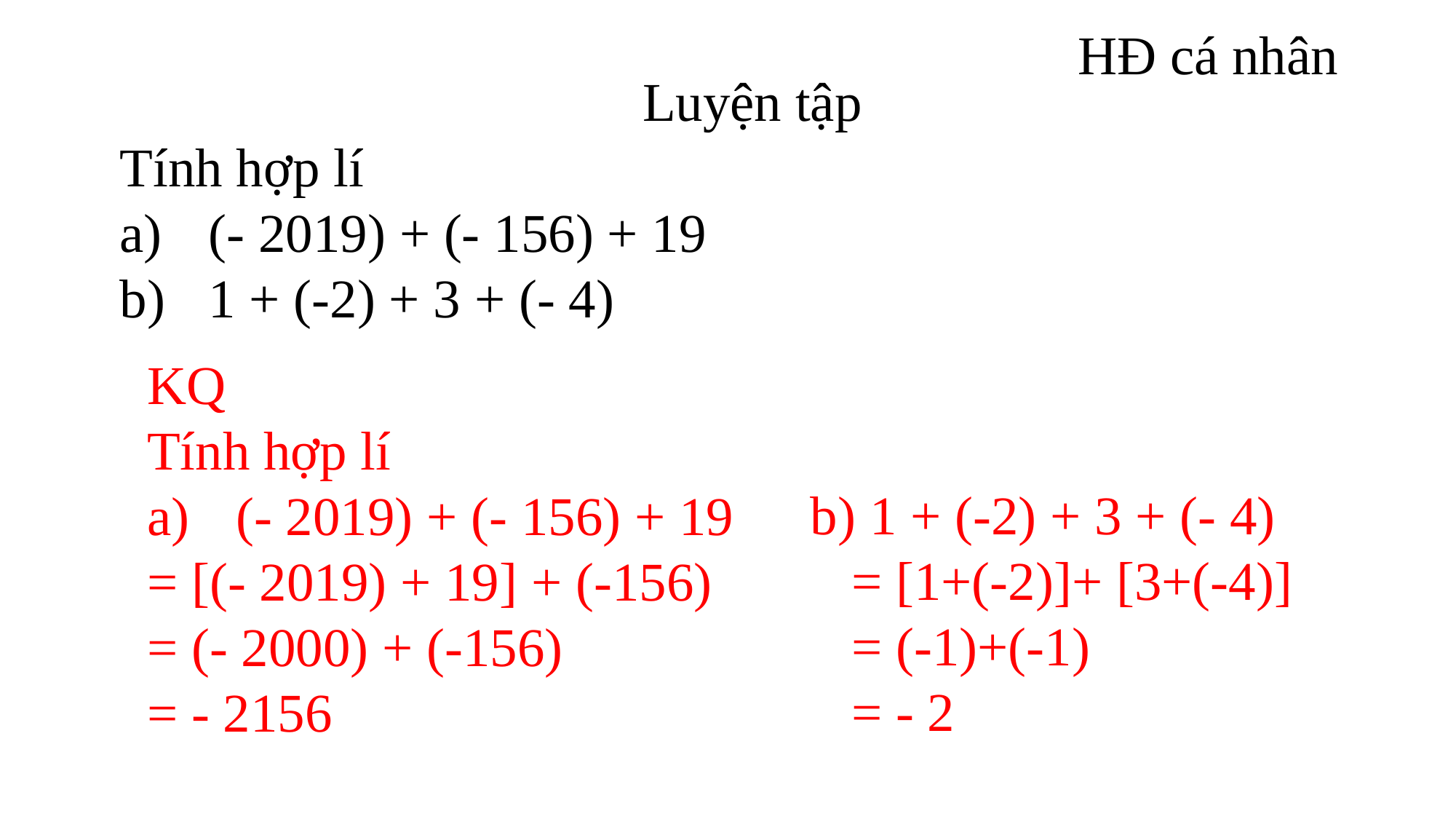

HĐ cá nhân
Luyện tập
Tính hợp lí
(- 2019) + (- 156) + 19
1 + (-2) + 3 + (- 4)
KQ
Tính hợp lí
(- 2019) + (- 156) + 19
= [(- 2019) + 19] + (-156)
= (- 2000) + (-156)
= - 2156
b) 1 + (-2) + 3 + (- 4)
   = [1+(-2)]+ [3+(-4)]
   = (-1)+(-1)
   = - 2